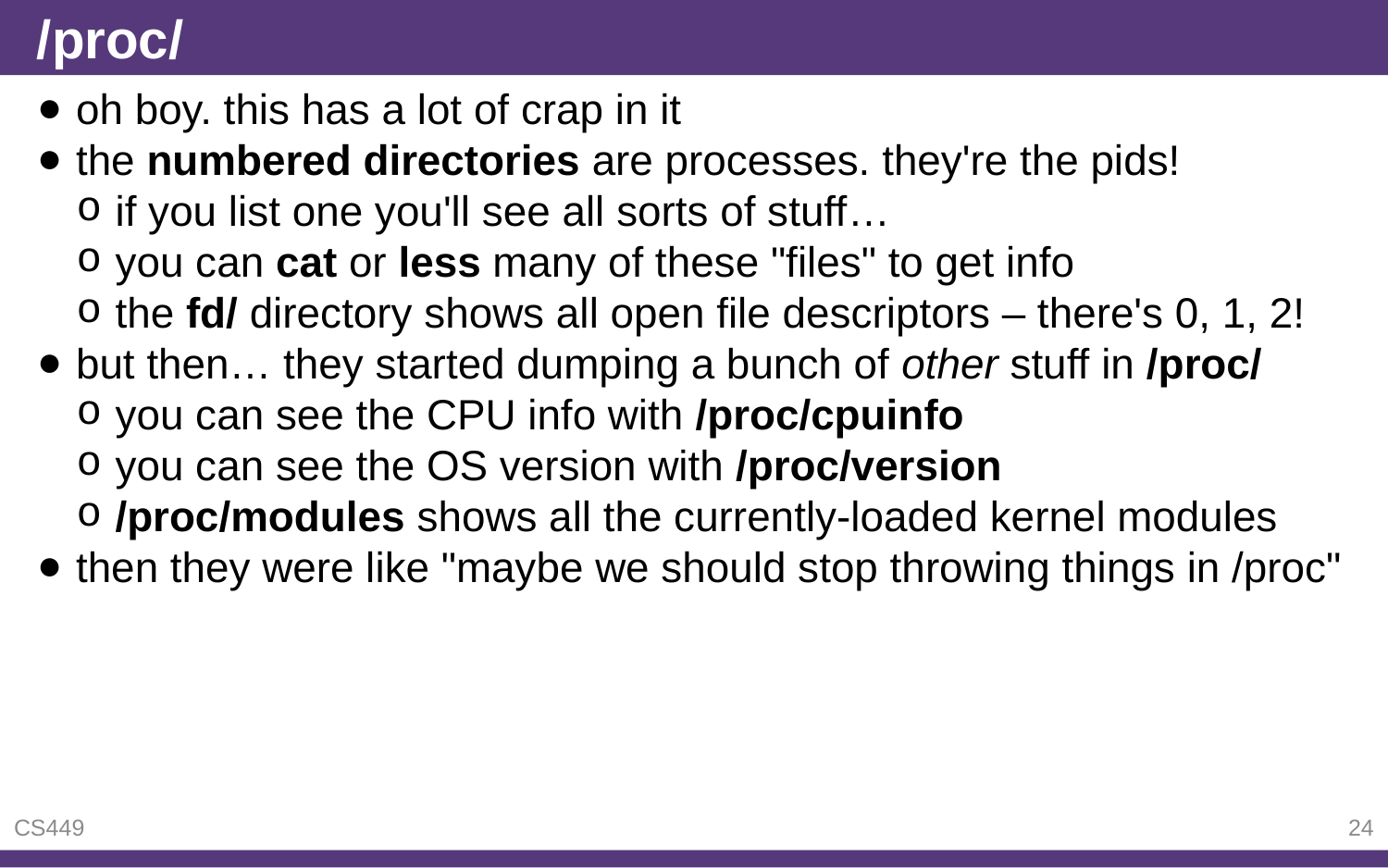

# /proc/
oh boy. this has a lot of crap in it
the numbered directories are processes. they're the pids!
if you list one you'll see all sorts of stuff…
you can cat or less many of these "files" to get info
the fd/ directory shows all open file descriptors – there's 0, 1, 2!
but then… they started dumping a bunch of other stuff in /proc/
you can see the CPU info with /proc/cpuinfo
you can see the OS version with /proc/version
/proc/modules shows all the currently-loaded kernel modules
then they were like "maybe we should stop throwing things in /proc"
CS449
24